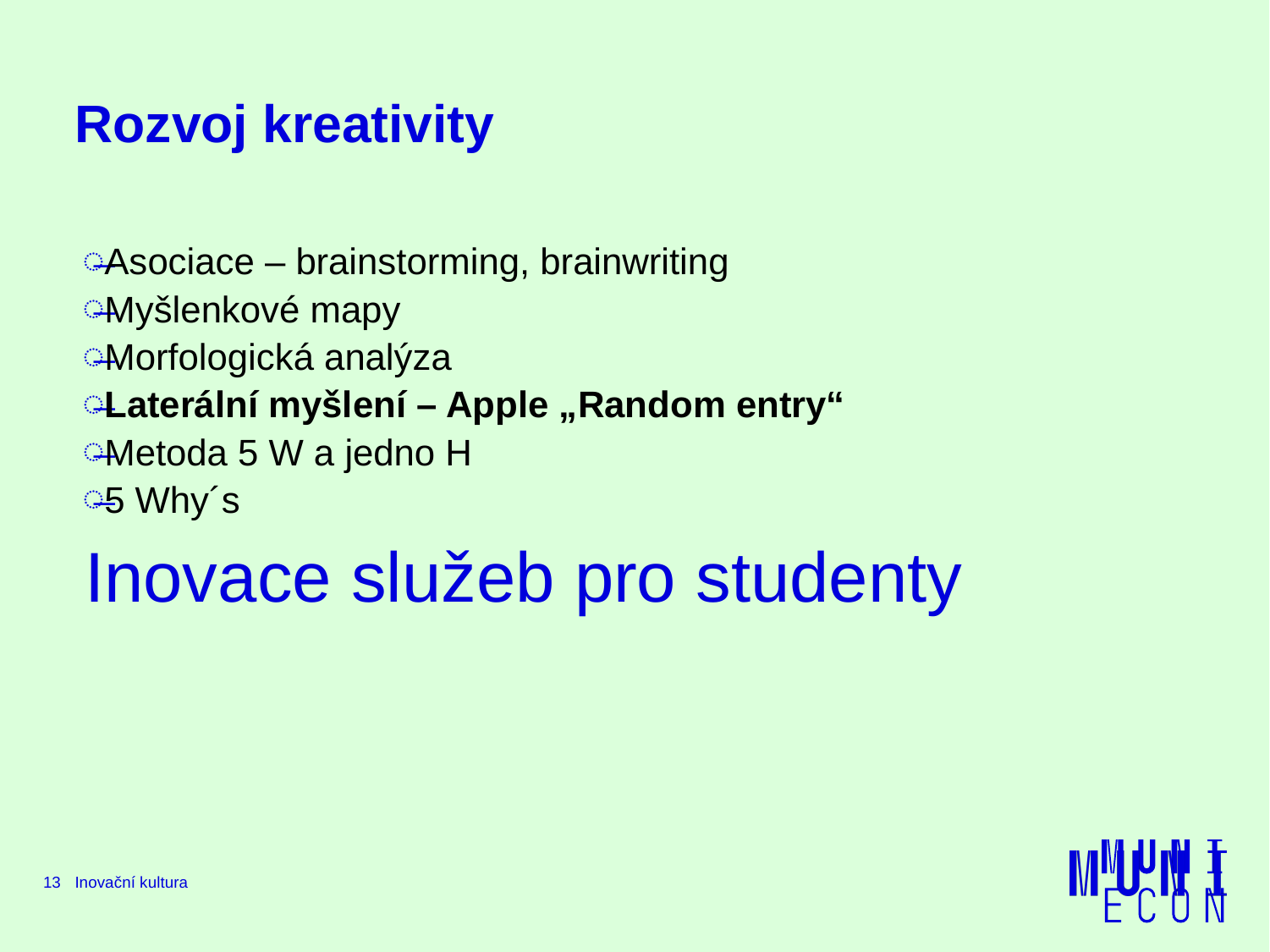

# Rozvoj kreativity
Asociace – brainstorming, brainwriting
Myšlenkové mapy
Morfologická analýza
Laterální myšlení – Apple „Random entry“
Metoda 5 W a jedno H
5 Why´s

Inovace služeb pro studenty
13
Inovační kultura